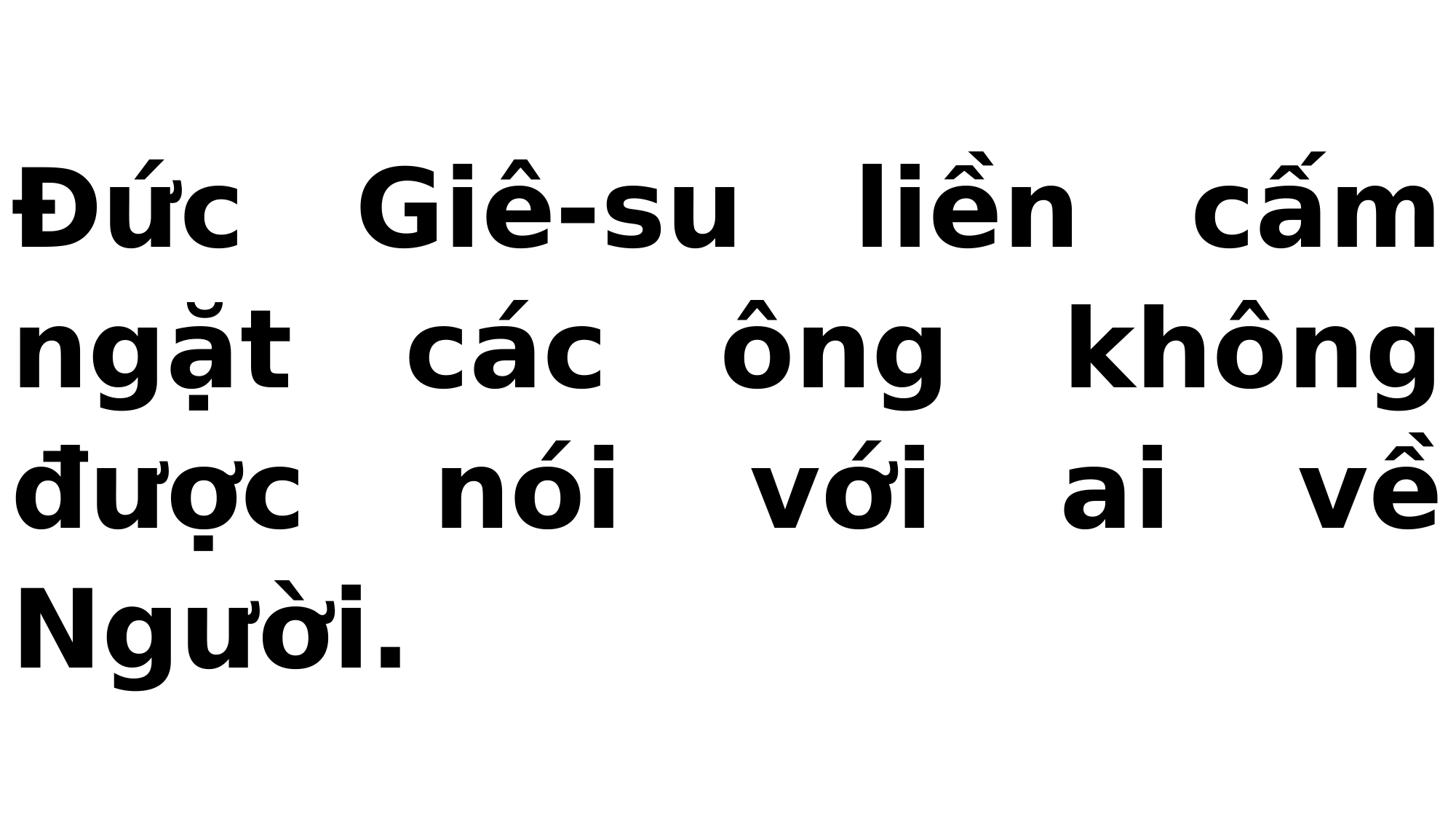

# Đức Giê-su liền cấm ngặt các ông không được nói với ai về Người.